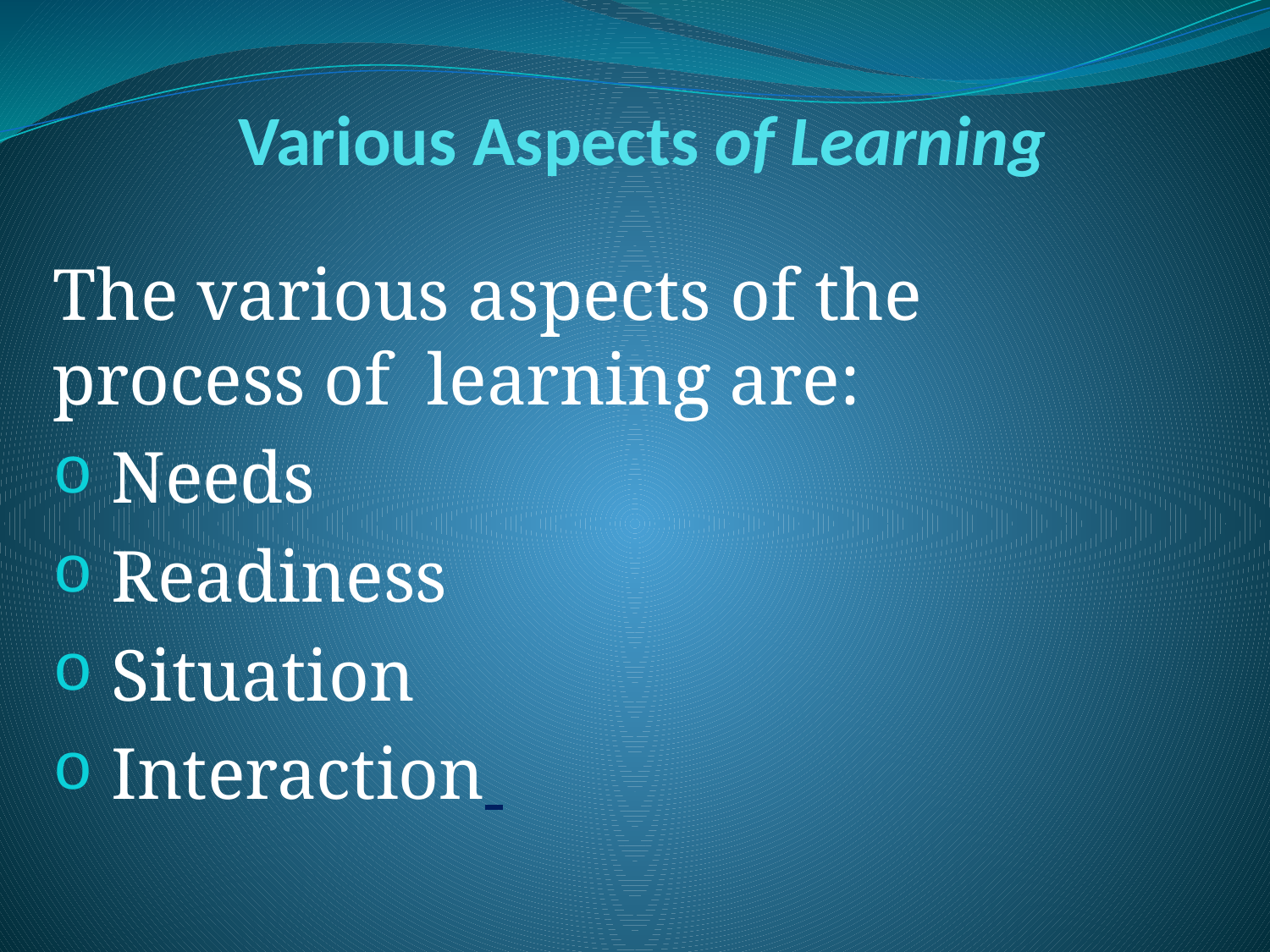

# Various Aspects of Learning
The various aspects of the process of  learning are:
 Needs
 Readiness
 Situation
 Interaction